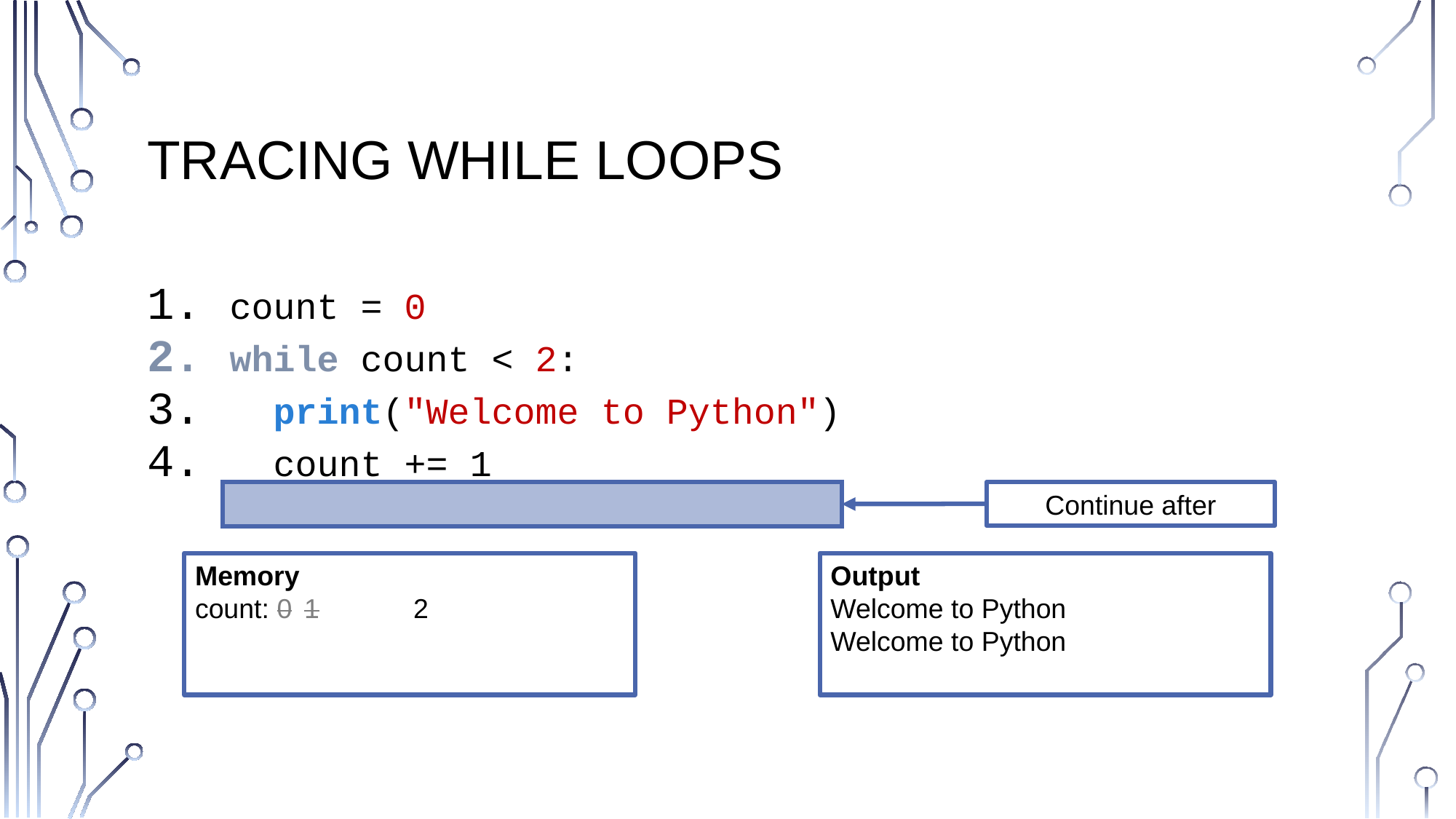

# Tracing While loops
count = 0
while count < 2:
  print("Welcome to Python")
  count += 1

Continue after
Memory
count: 0	1	2

Output
Welcome to Python
Welcome to Python